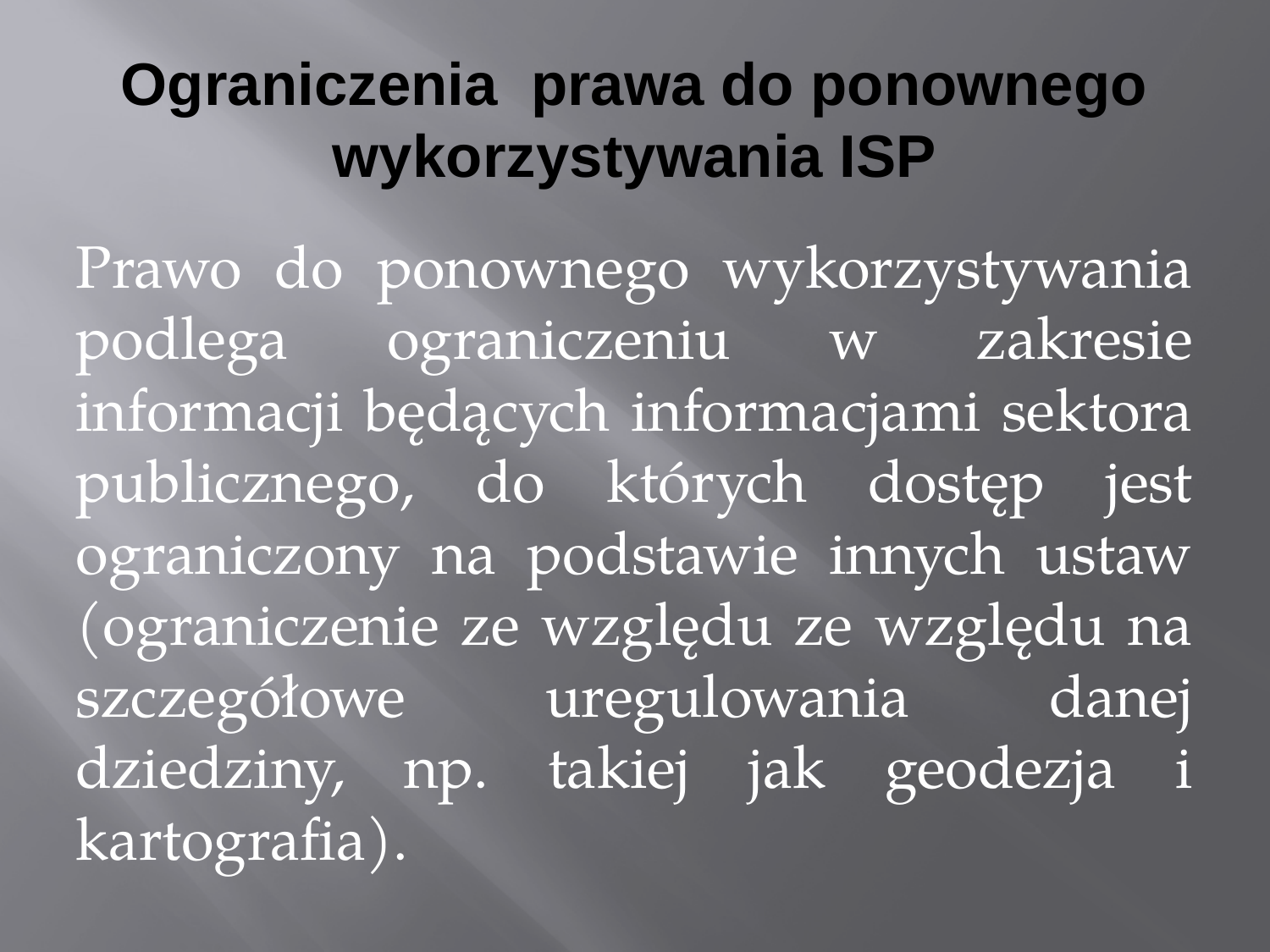

# Ograniczenia  prawa do ponownego wykorzystywania ISP
Prawo do ponownego wykorzystywania podlega ograniczeniu w zakresie informacji będących informacjami sektora publicznego, do których dostęp jest ograniczony na podstawie innych ustaw (ograniczenie ze względu ze względu na szczegółowe uregulowania danej dziedziny, np. takiej jak geodezja i kartografia).